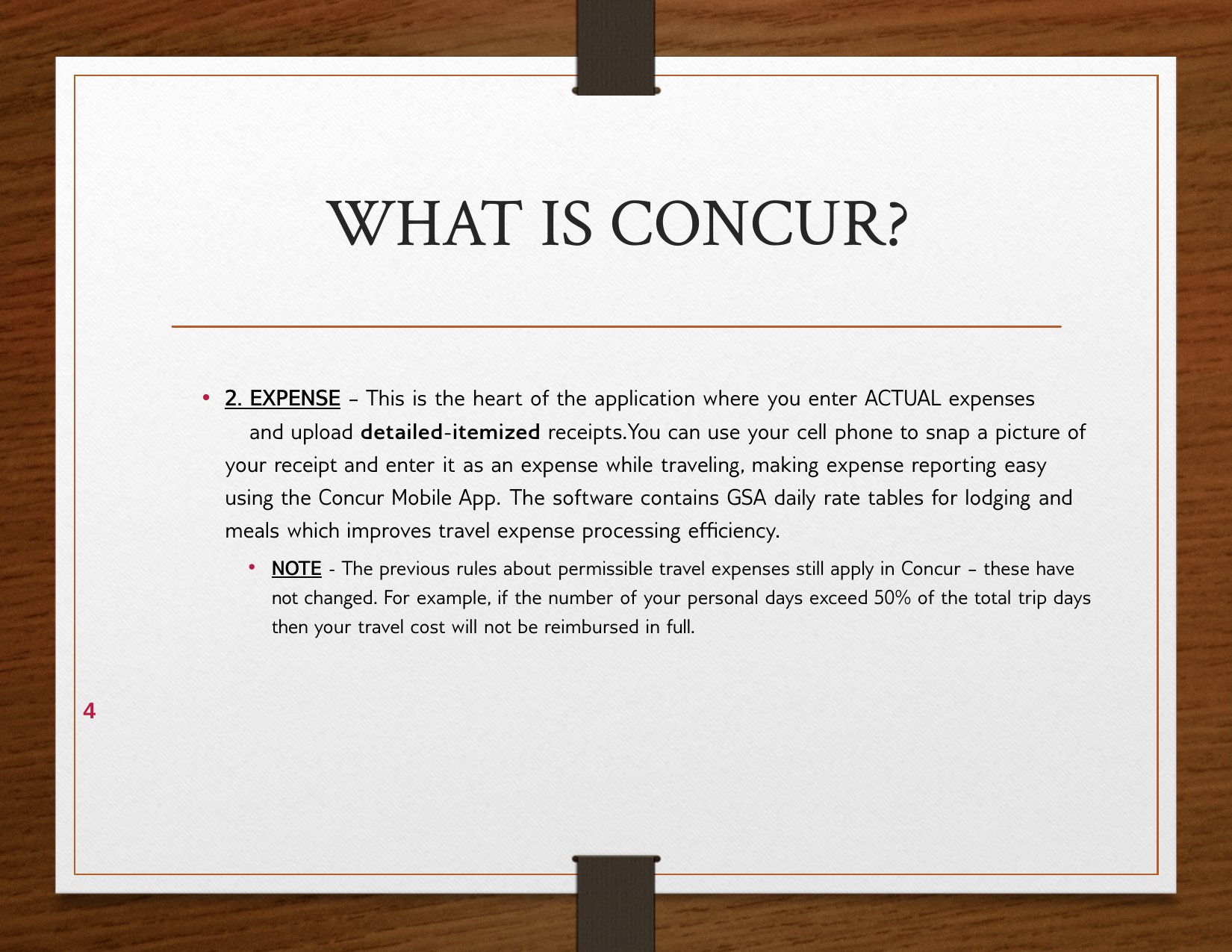

# WHAT IS CONCUR?
2. EXPENSE – This is the heart of the application where you enter ACTUAL expenses  	and upload detailed-itemized receipts.You can use your cell phone to snap a picture of your receipt and enter it as an expense while traveling, making expense reporting easy using the Concur Mobile App. The software contains GSA daily rate tables for lodging and meals which improves travel expense processing efficiency.
NOTE - The previous rules about permissible travel expenses still apply in Concur – these have not changed. For example, if the number of your personal days exceed 50% of the total trip days then your travel cost will not be reimbursed in full.
4